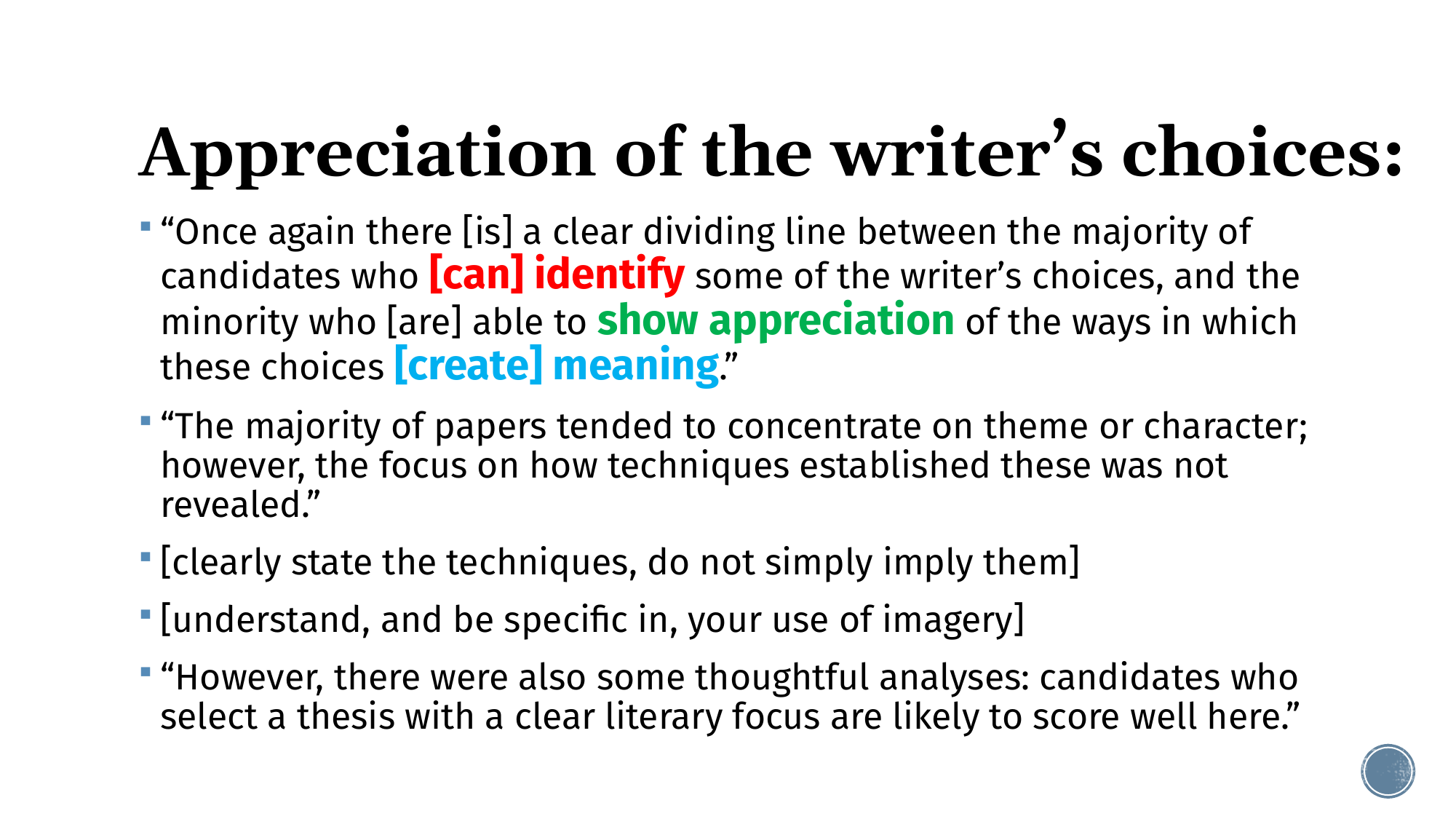

# Appreciation of the writer’s choices:
“Once again there [is] a clear dividing line between the majority of candidates who [can] identify some of the writer’s choices, and the minority who [are] able to show appreciation of the ways in which these choices [create] meaning.”
“The majority of papers tended to concentrate on theme or character; however, the focus on how techniques established these was not revealed.”
[clearly state the techniques, do not simply imply them]
[understand, and be specific in, your use of imagery]
“However, there were also some thoughtful analyses: candidates who select a thesis with a clear literary focus are likely to score well here.”